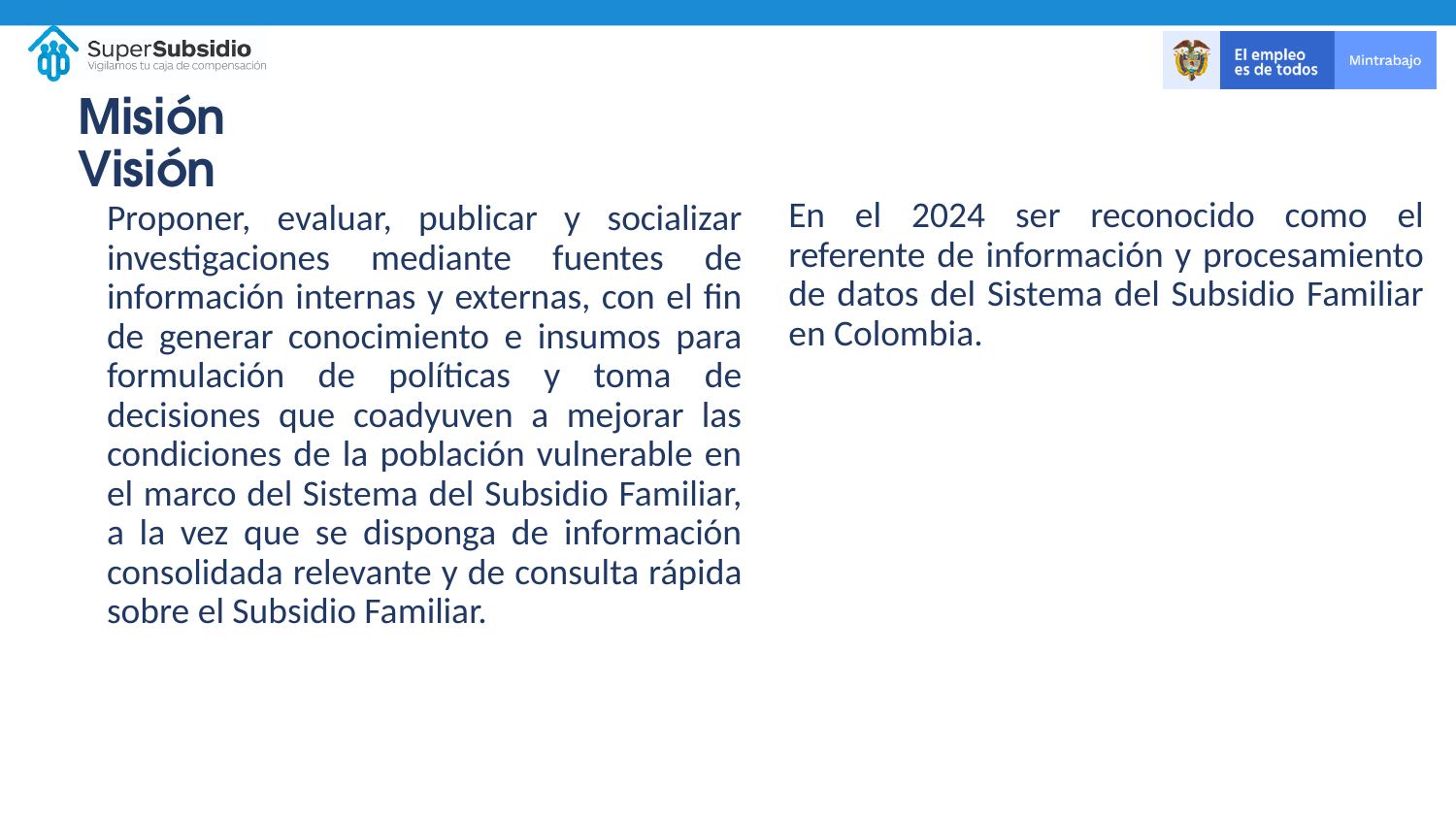

# Misión 						Visión
En el 2024 ser reconocido como el referente de información y procesamiento de datos del Sistema del Subsidio Familiar en Colombia.

Proponer, evaluar, publicar y socializar investigaciones mediante fuentes de información internas y externas, con el fin de generar conocimiento e insumos para formulación de políticas y toma de decisiones que coadyuven a mejorar las condiciones de la población vulnerable en el marco del Sistema del Subsidio Familiar, a la vez que se disponga de información consolidada relevante y de consulta rápida sobre el Subsidio Familiar.